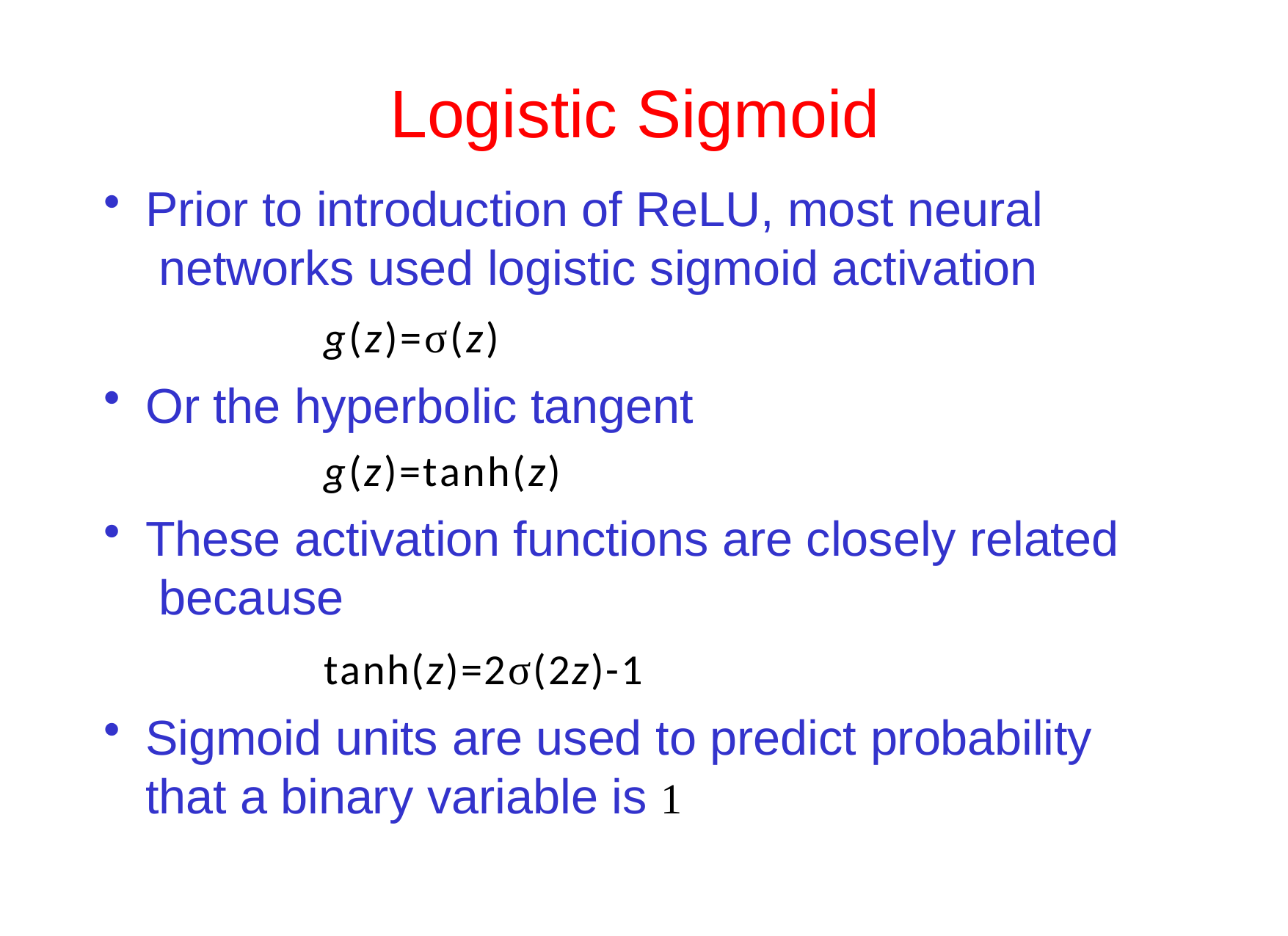

# Logistic Sigmoid
Prior to introduction of ReLU, most neural  networks used logistic sigmoid activation
g(z)=σ(z)
Or the hyperbolic tangent
g(z)=tanh(z)
These activation functions are closely related  because
tanh(z)=2σ(2z)-1
Sigmoid units are used to predict probability
that a binary variable is 1